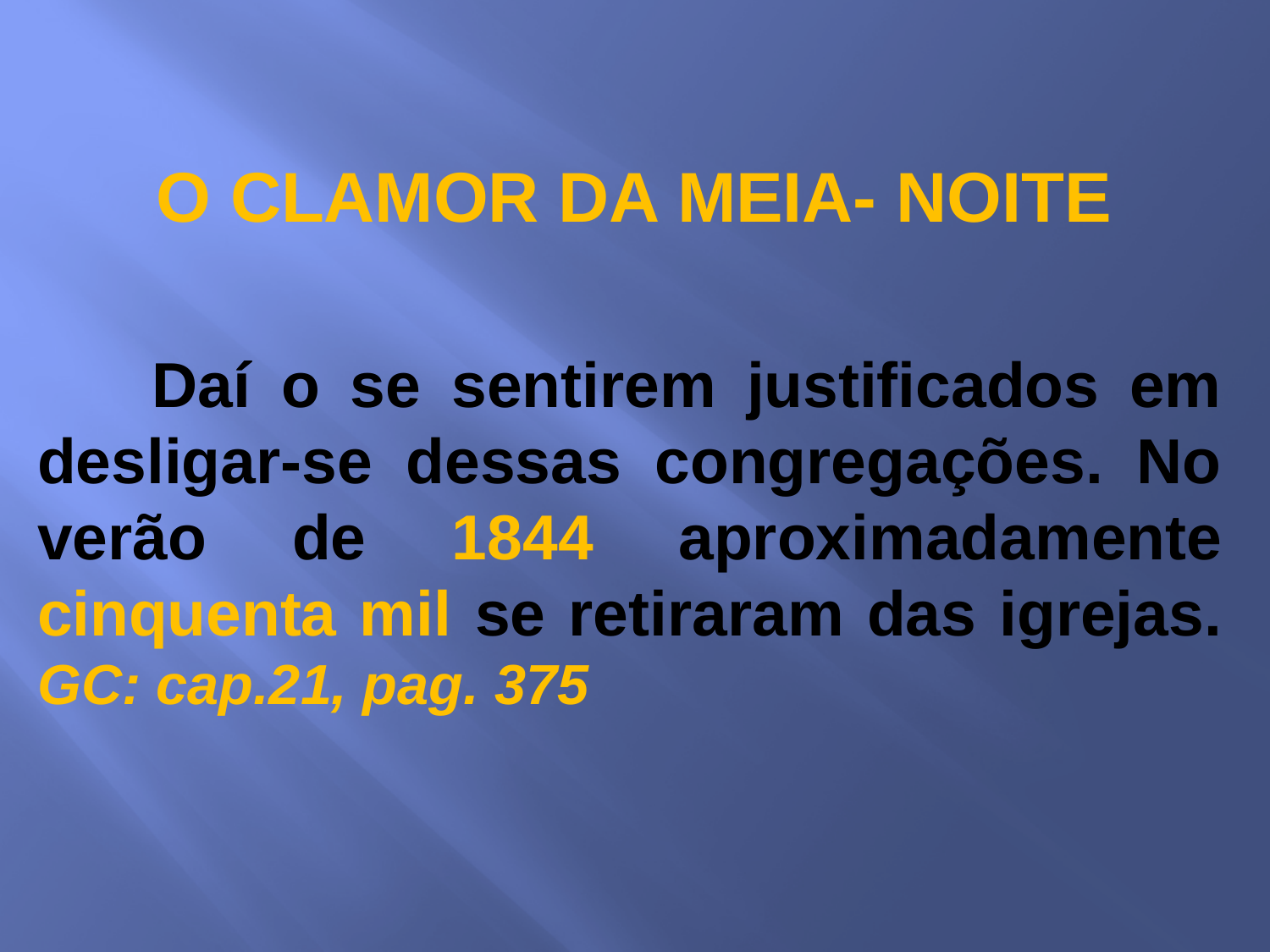

O CLAMOR DA MEIA- NOITE
    Daí o se sentirem justificados em desligar-se dessas congregações. No verão de 1844 aproximadamente cinquenta mil se retiraram das igrejas. GC: cap.21, pag. 375